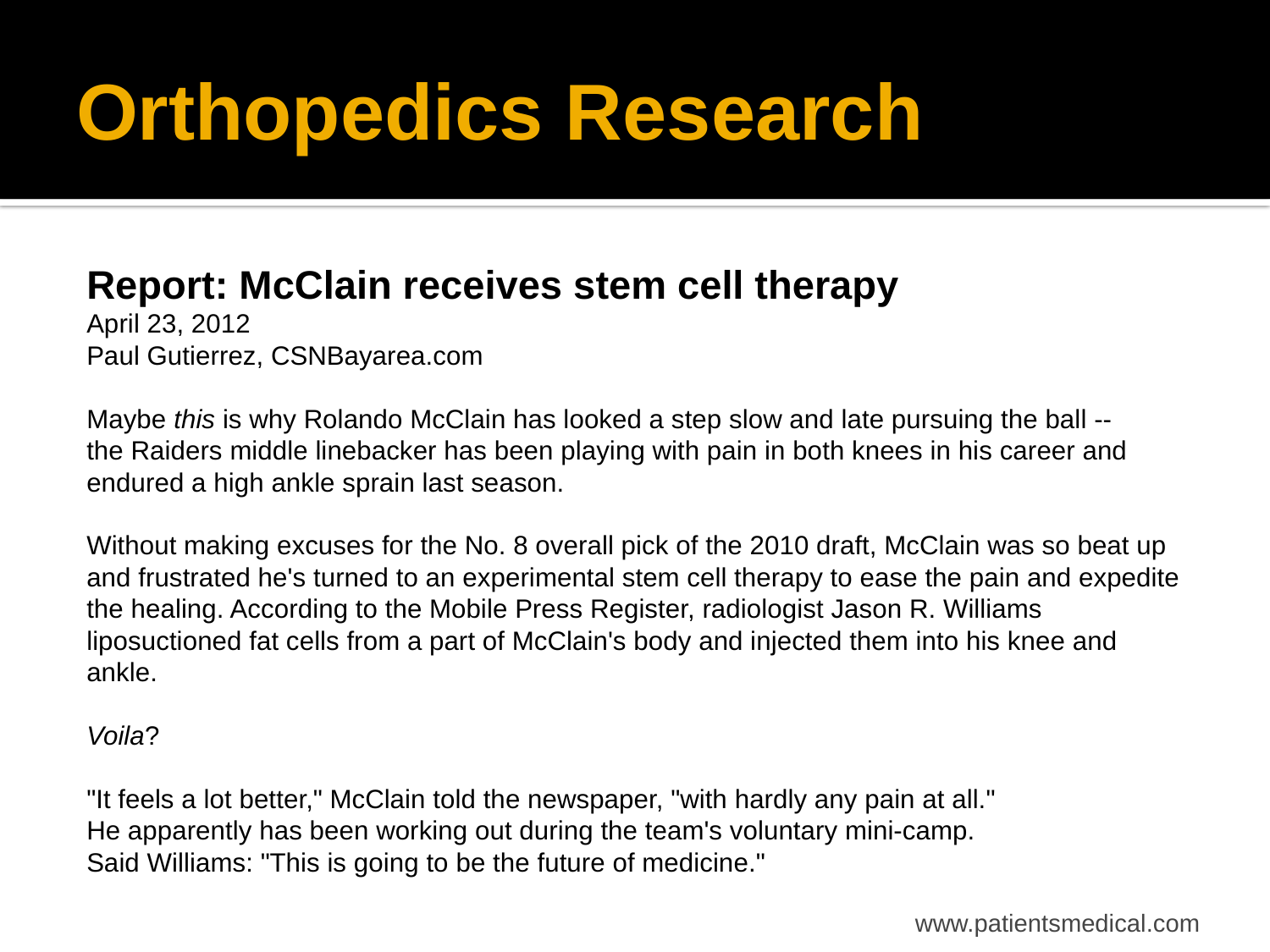

# Orthopedics Research
Report: McClain receives stem cell therapy
April 23, 2012
Paul Gutierrez, CSNBayarea.com

Maybe this is why Rolando McClain has looked a step slow and late pursuing the ball -- the Raiders middle linebacker has been playing with pain in both knees in his career and endured a high ankle sprain last season.

Without making excuses for the No. 8 overall pick of the 2010 draft, McClain was so beat up and frustrated he's turned to an experimental stem cell therapy to ease the pain and expedite the healing. According to the Mobile Press Register, radiologist Jason R. Williams liposuctioned fat cells from a part of McClain's body and injected them into his knee and ankle.

Voila?

"It feels a lot better," McClain told the newspaper, "with hardly any pain at all."
He apparently has been working out during the team's voluntary mini-camp.
Said Williams: "This is going to be the future of medicine."

www.patientsmedical.com